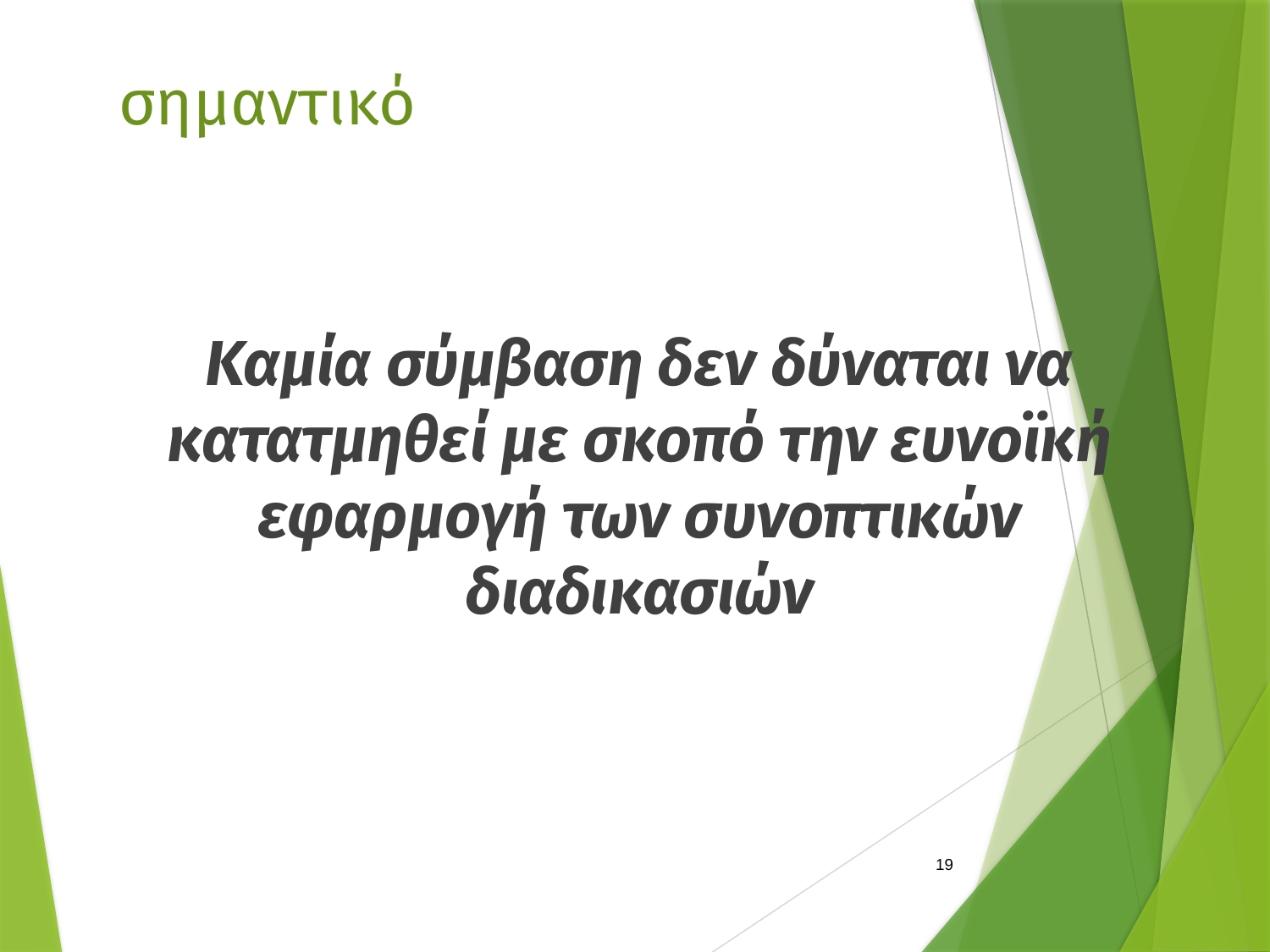

# σημαντικό

Καμία σύμβαση δεν δύναται να κατατμηθεί με σκοπό την ευνοϊκή εφαρμογή των συνοπτικών διαδικασιών
19